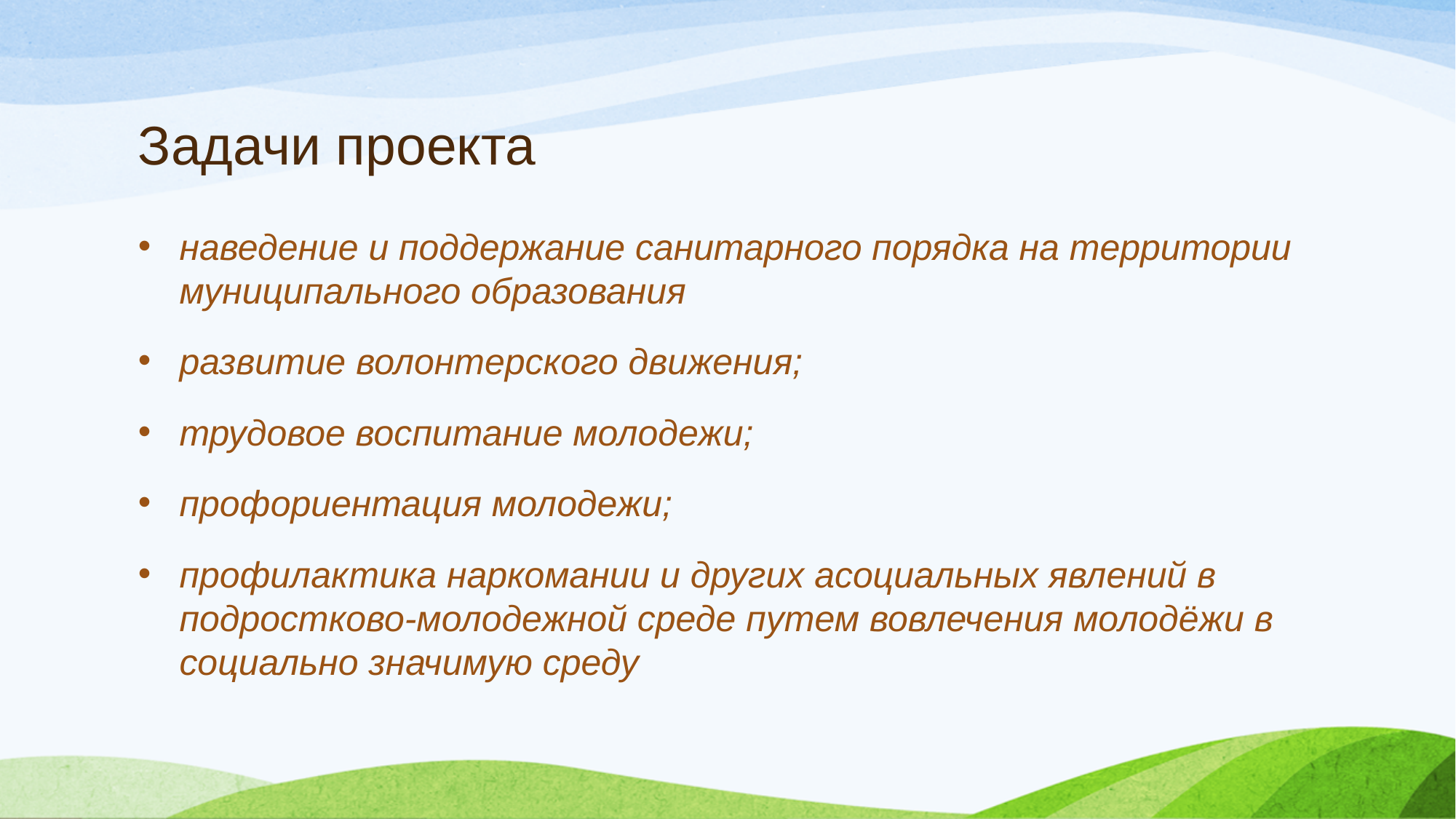

# Задачи проекта
наведение и поддержание санитарного порядка на территории муниципального образования
развитие волонтерского движения;
трудовое воспитание молодежи;
профориентация молодежи;
профилактика наркомании и других асоциальных явлений в подростково-молодежной среде путем вовлечения молодёжи в социально значимую среду